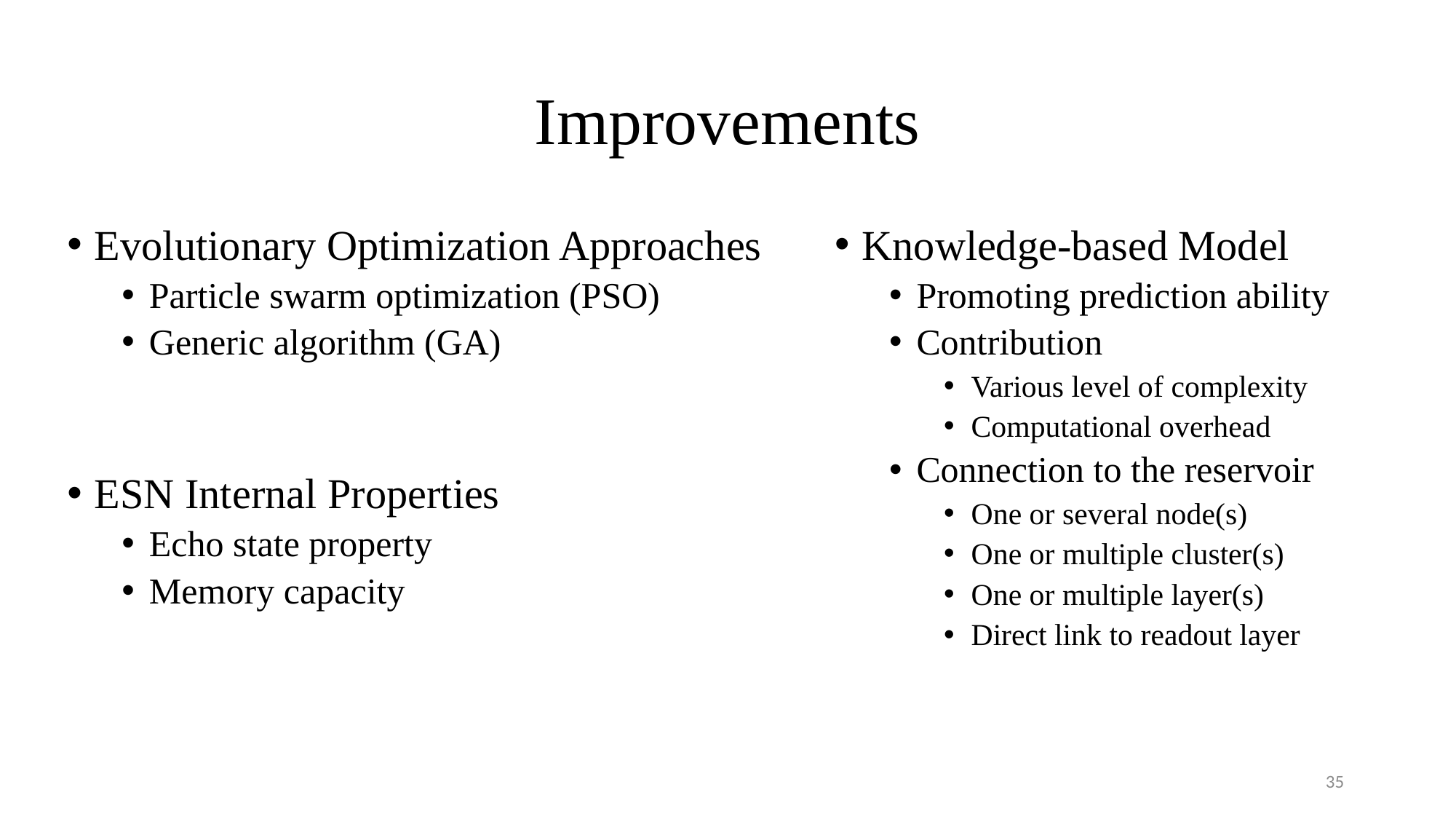

# Improvements
Evolutionary Optimization Approaches
Particle swarm optimization (PSO)
Generic algorithm (GA)

ESN Internal Properties
Echo state property
Memory capacity

Knowledge-based Model
Promoting prediction ability
Contribution
Various level of complexity
Computational overhead
Connection to the reservoir
One or several node(s)
One or multiple cluster(s)
One or multiple layer(s)
Direct link to readout layer

35